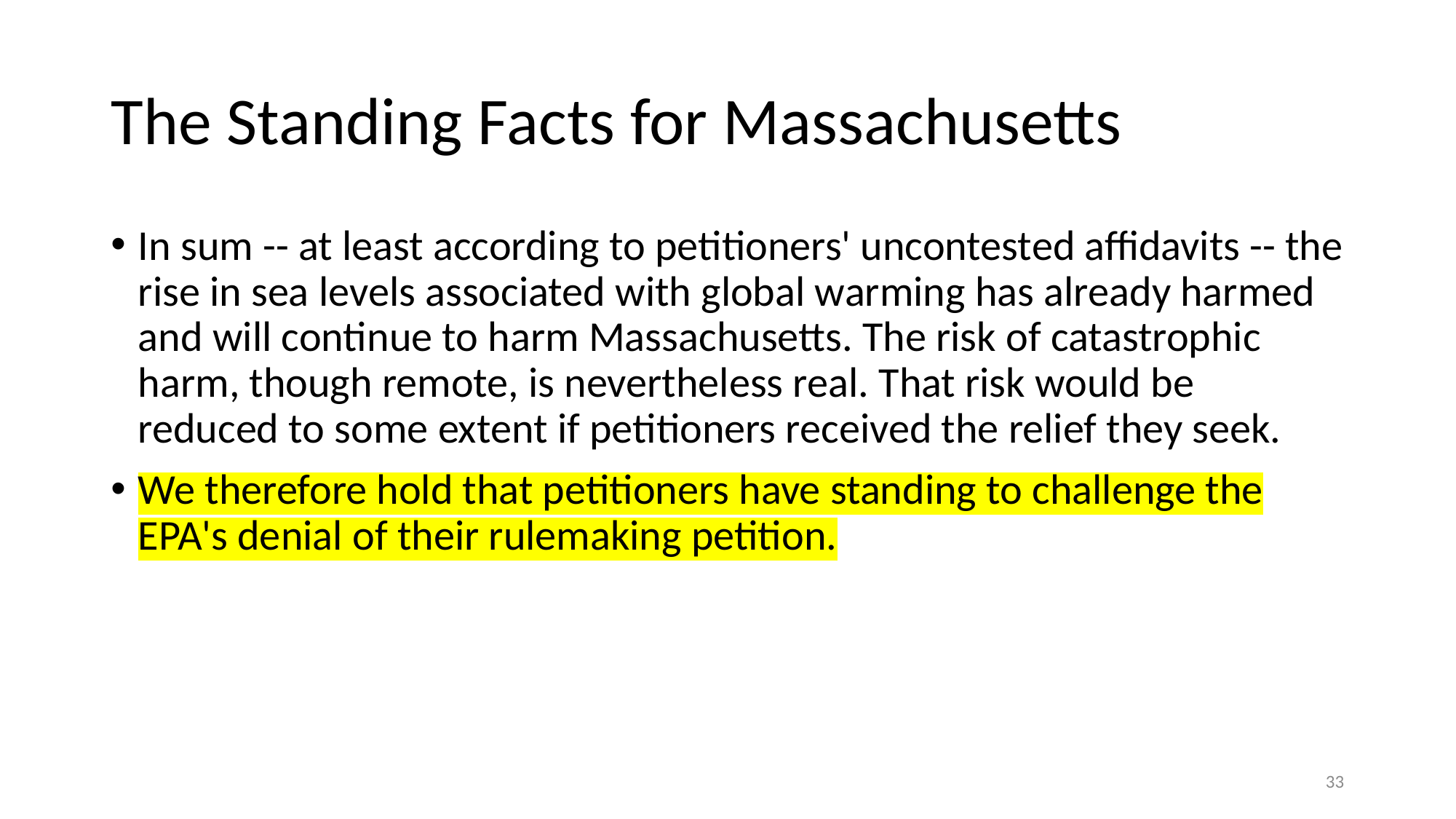

# The Standing Facts for Massachusetts
In sum -- at least according to petitioners' uncontested affidavits -- the rise in sea levels associated with global warming has already harmed and will continue to harm Massachusetts. The risk of catastrophic harm, though remote, is nevertheless real. That risk would be reduced to some extent if petitioners received the relief they seek.
We therefore hold that petitioners have standing to challenge the EPA's denial of their rulemaking petition.
33